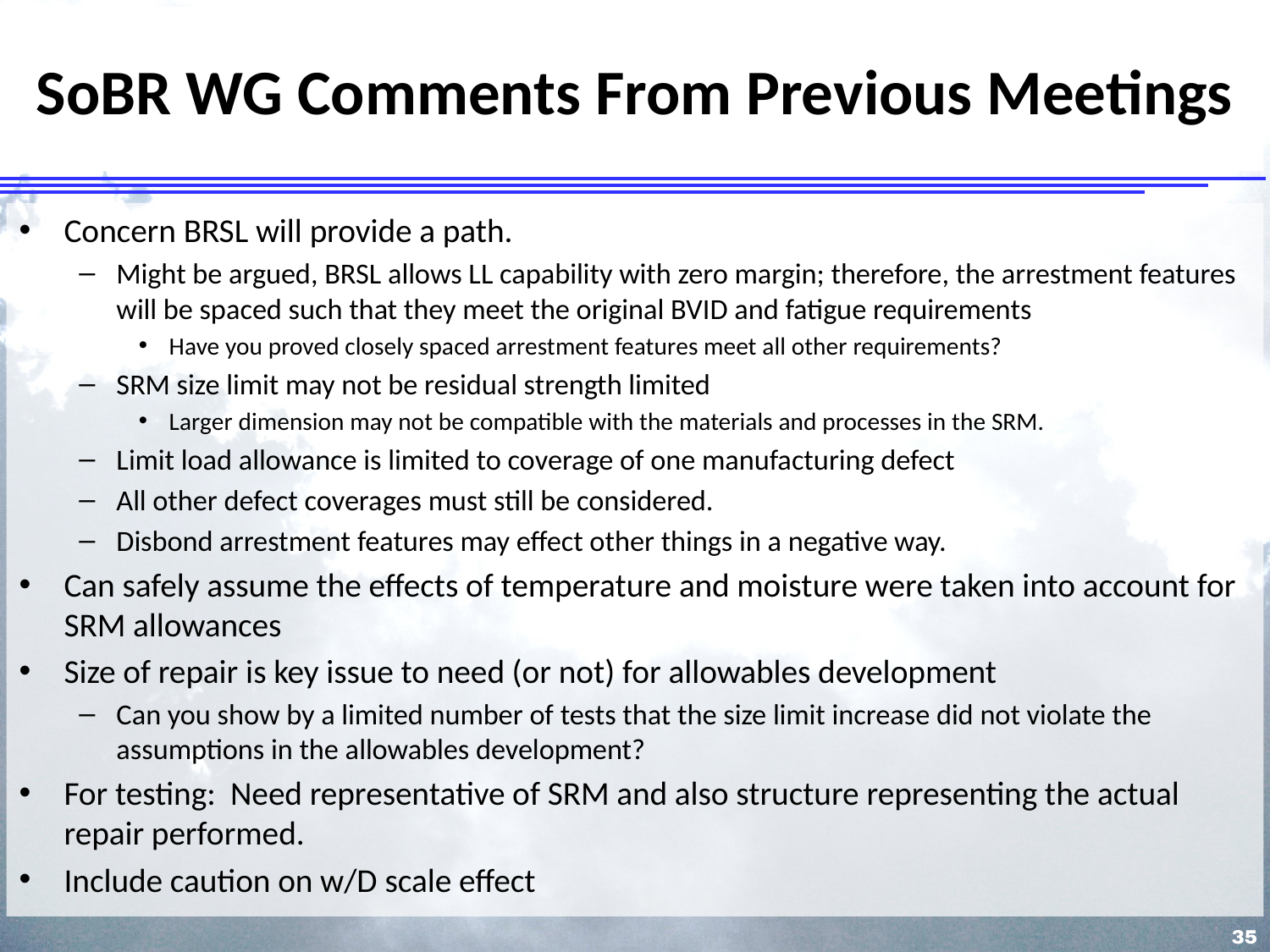

# SoBR WG Comments From Previous Meetings
Concern BRSL will provide a path.
Might be argued, BRSL allows LL capability with zero margin; therefore, the arrestment features will be spaced such that they meet the original BVID and fatigue requirements
Have you proved closely spaced arrestment features meet all other requirements?
SRM size limit may not be residual strength limited
Larger dimension may not be compatible with the materials and processes in the SRM.
Limit load allowance is limited to coverage of one manufacturing defect
All other defect coverages must still be considered.
Disbond arrestment features may effect other things in a negative way.
Can safely assume the effects of temperature and moisture were taken into account for SRM allowances
Size of repair is key issue to need (or not) for allowables development
Can you show by a limited number of tests that the size limit increase did not violate the assumptions in the allowables development?
For testing:  Need representative of SRM and also structure representing the actual repair performed.
Include caution on w/D scale effect
35